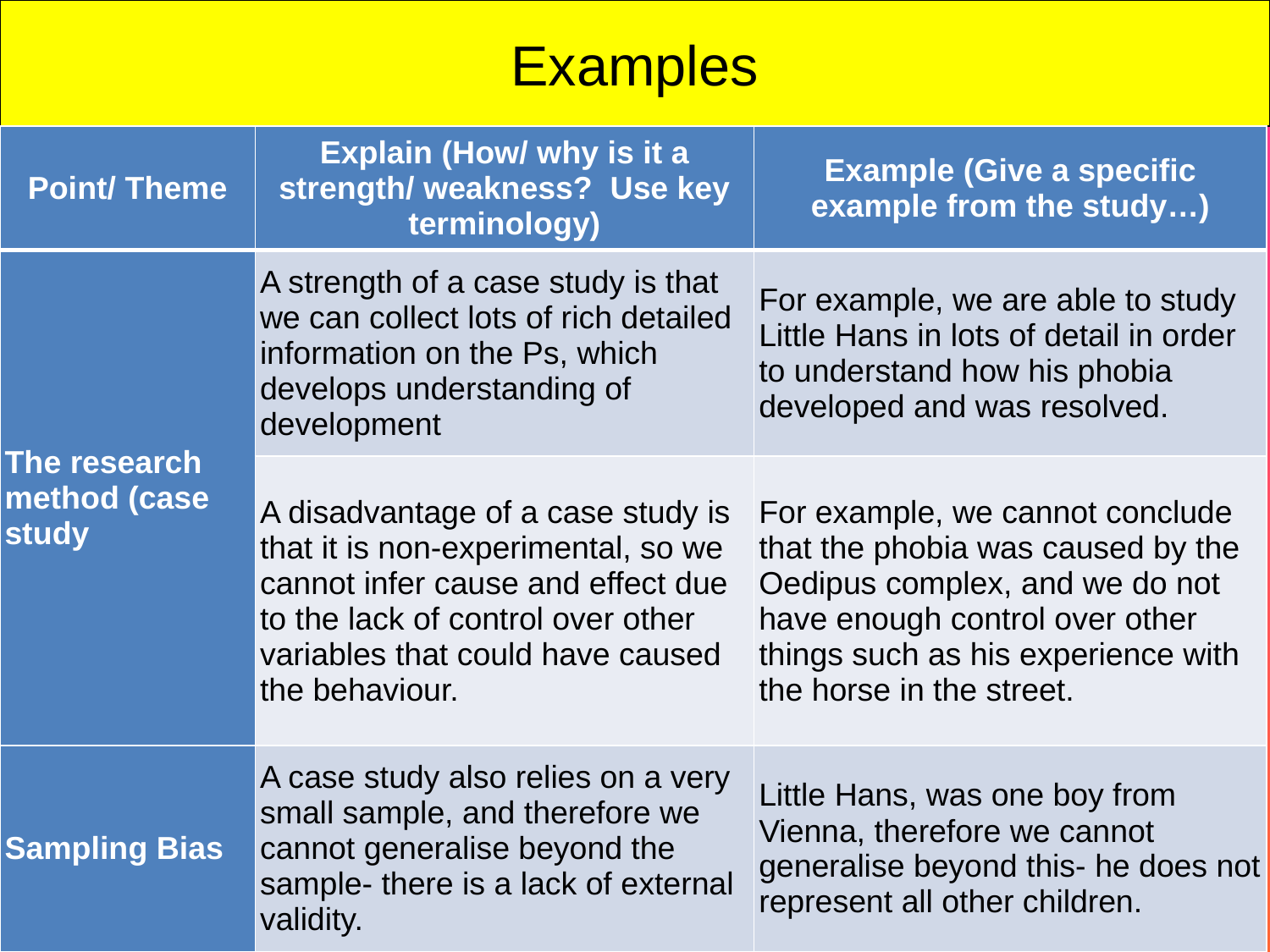

Examples
| Point/ Theme | Explain (How/ why is it a strength/ weakness? Use key terminology) | Example (Give a specific example from the study…) |
| --- | --- | --- |
| The research method (case study | A strength of a case study is that we can collect lots of rich detailed information on the Ps, which develops understanding of development | For example, we are able to study Little Hans in lots of detail in order to understand how his phobia developed and was resolved. |
|  | A disadvantage of a case study is that it is non-experimental, so we cannot infer cause and effect due to the lack of control over other variables that could have caused the behaviour. | For example, we cannot conclude that the phobia was caused by the Oedipus complex, and we do not have enough control over other things such as his experience with the horse in the street. |
| Sampling Bias | A case study also relies on a very small sample, and therefore we cannot generalise beyond the sample- there is a lack of external validity. | Little Hans, was one boy from Vienna, therefore we cannot generalise beyond this- he does not represent all other children. |